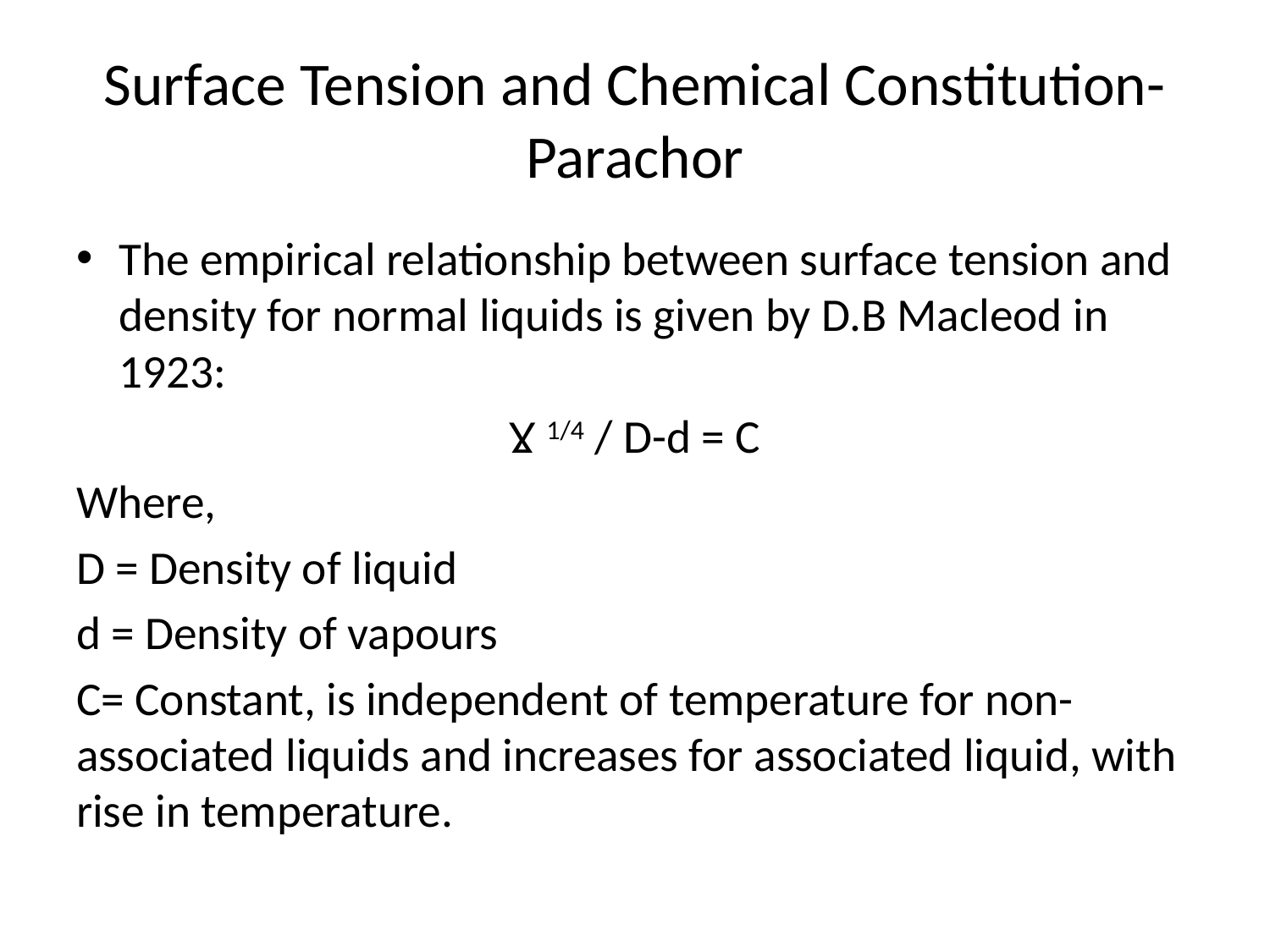

# Surface Tension and Chemical Constitution-Parachor
The empirical relationship between surface tension and density for normal liquids is given by D.B Macleod in 1923:
Ɣ 1/4 / D-d = C
Where,
D = Density of liquid
d = Density of vapours
C= Constant, is independent of temperature for non-associated liquids and increases for associated liquid, with rise in temperature.